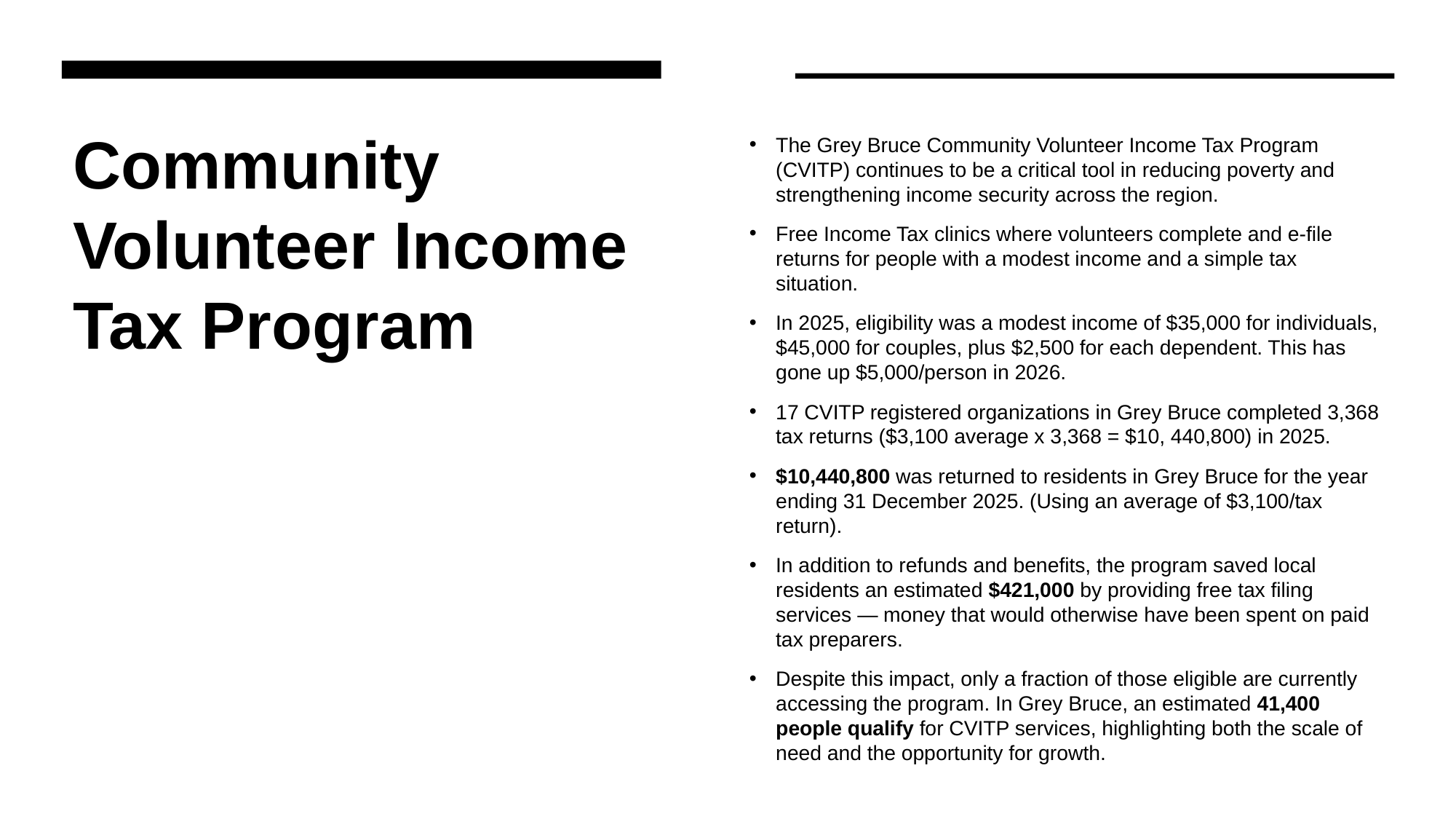

# Community Volunteer Income Tax Program
The Grey Bruce Community Volunteer Income Tax Program (CVITP) continues to be a critical tool in reducing poverty and strengthening income security across the region.
Free Income Tax clinics where volunteers complete and e-file returns for people with a modest income and a simple tax situation.
In 2025, eligibility was a modest income of $35,000 for individuals, $45,000 for couples, plus $2,500 for each dependent. This has gone up $5,000/person in 2026.
17 CVITP registered organizations in Grey Bruce completed 3,368 tax returns ($3,100 average x 3,368 = $10, 440,800) in 2025.
$10,440,800 was returned to residents in Grey Bruce for the year ending 31 December 2025. (Using an average of $3,100/tax return).
In addition to refunds and benefits, the program saved local residents an estimated $421,000 by providing free tax filing services — money that would otherwise have been spent on paid tax preparers.
Despite this impact, only a fraction of those eligible are currently accessing the program. In Grey Bruce, an estimated 41,400 people qualify for CVITP services, highlighting both the scale of need and the opportunity for growth.